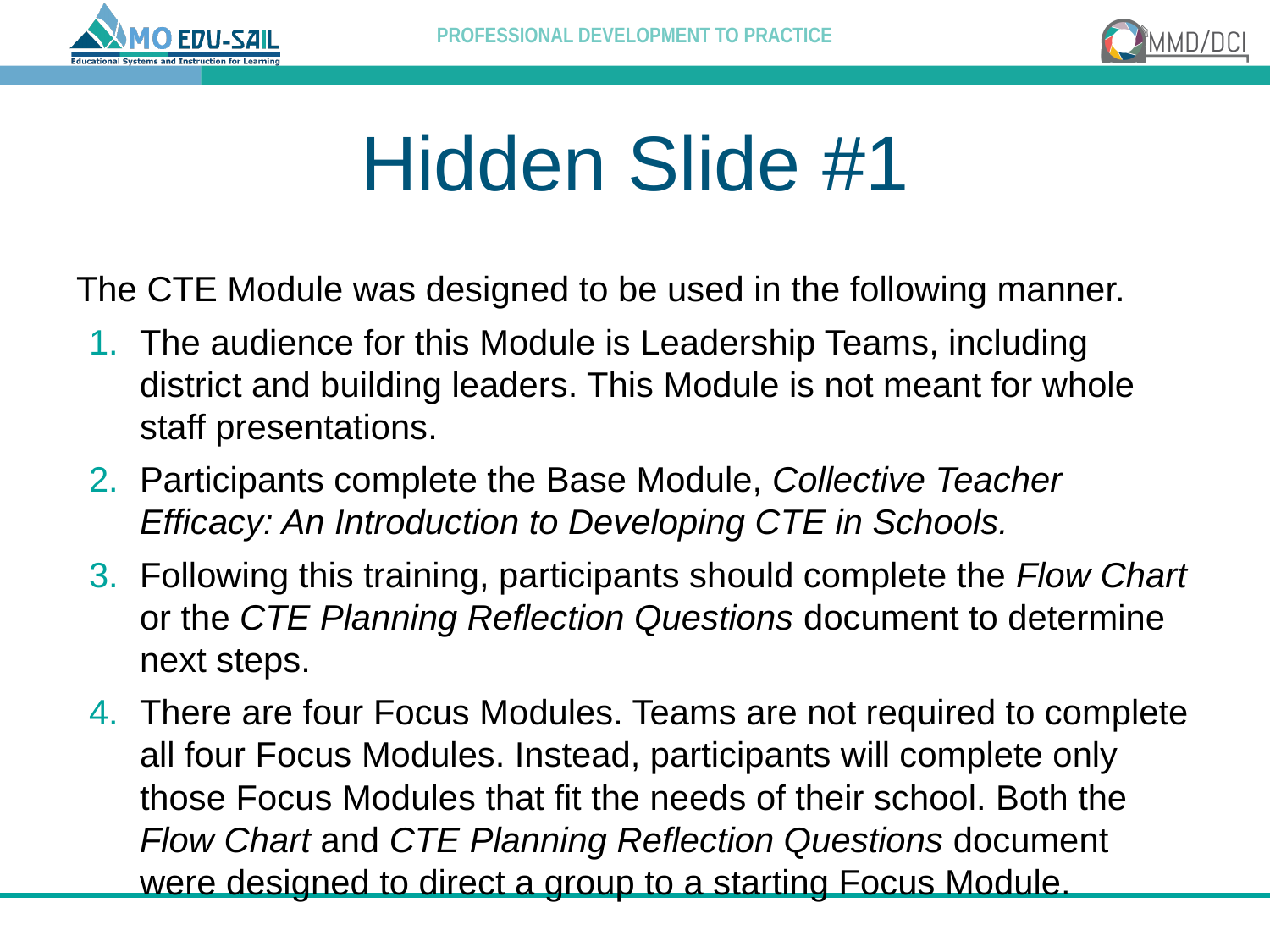

# Hidden Slide #1
The CTE Module was designed to be used in the following manner.
The audience for this Module is Leadership Teams, including district and building leaders. This Module is not meant for whole staff presentations.
Participants complete the Base Module, Collective Teacher Efficacy: An Introduction to Developing CTE in Schools.
Following this training, participants should complete the Flow Chart or the CTE Planning Reflection Questions document to determine next steps.
There are four Focus Modules. Teams are not required to complete all four Focus Modules. Instead, participants will complete only those Focus Modules that fit the needs of their school. Both the Flow Chart and CTE Planning Reflection Questions document were designed to direct a group to a starting Focus Module.